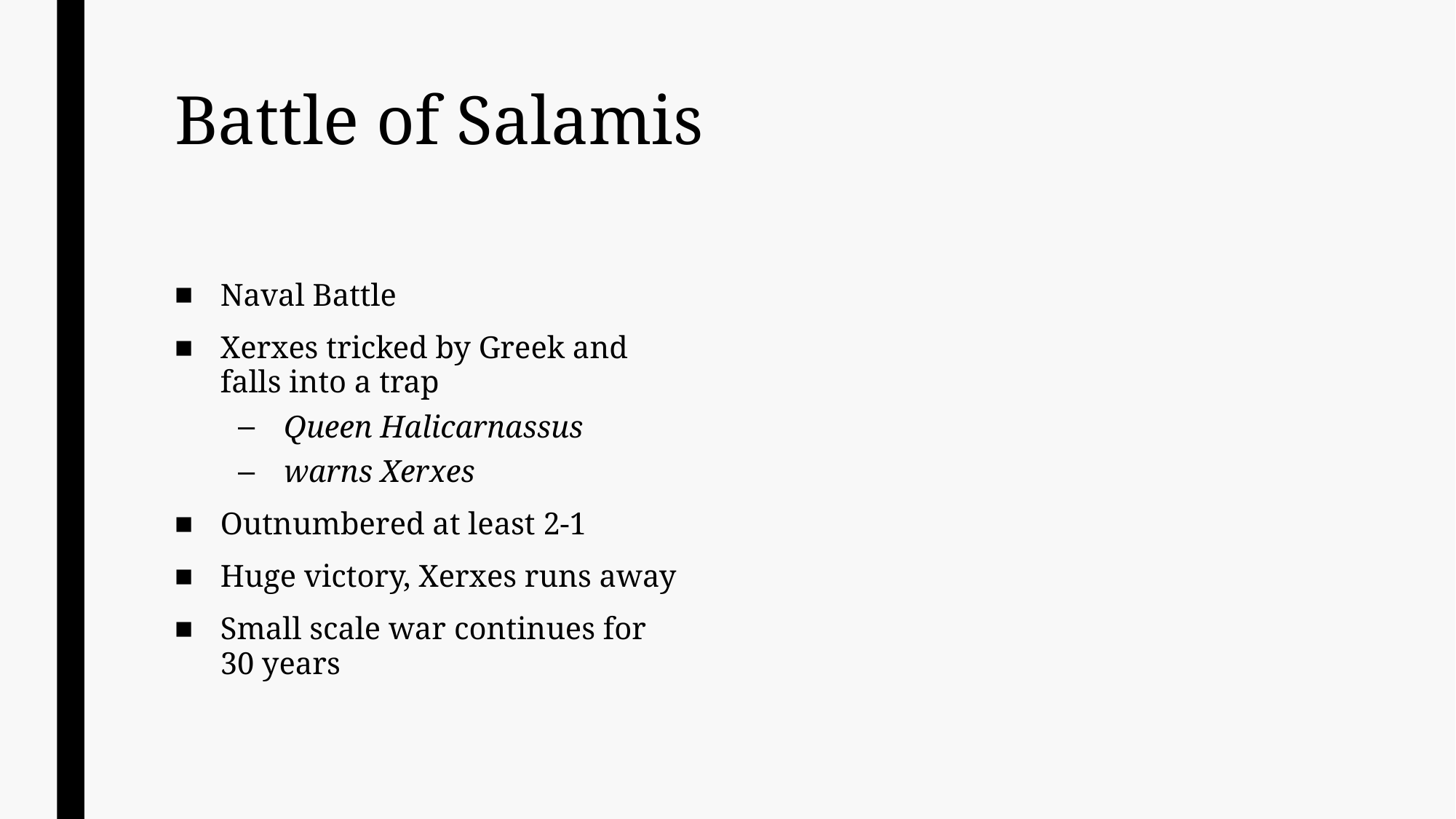

# Battle of Salamis
Naval Battle
Xerxes tricked by Greek and falls into a trap
Queen Halicarnassus
warns Xerxes
Outnumbered at least 2-1
Huge victory, Xerxes runs away
Small scale war continues for 30 years